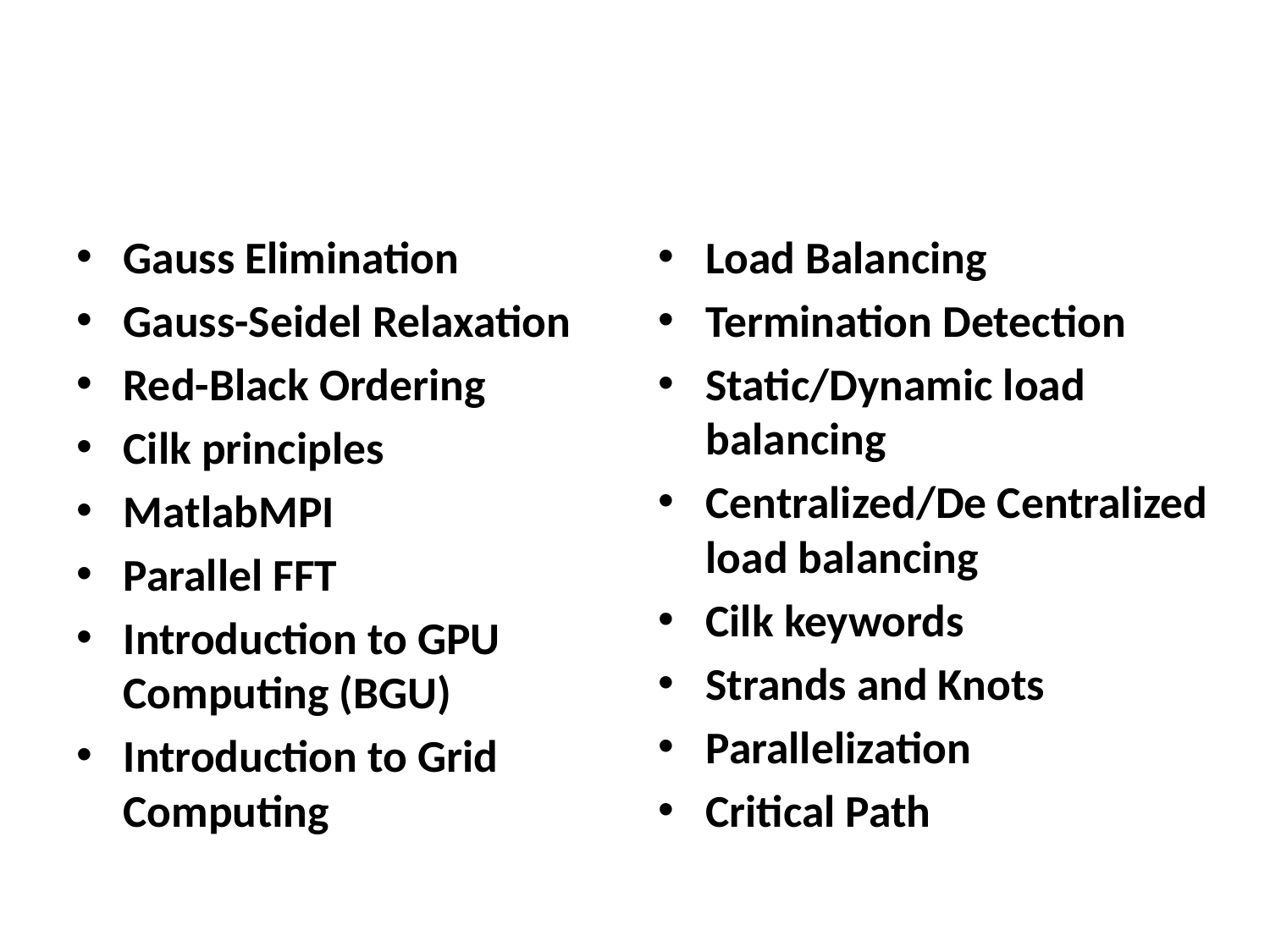

#
Gauss Elimination
Gauss-Seidel Relaxation
Red-Black Ordering
Cilk principles
MatlabMPI
Parallel FFT
Introduction to GPU Computing (BGU)
Introduction to Grid Computing

Load Balancing
Termination Detection
Static/Dynamic load balancing
Centralized/De Centralized load balancing
Cilk keywords
Strands and Knots
Parallelization
Critical Path